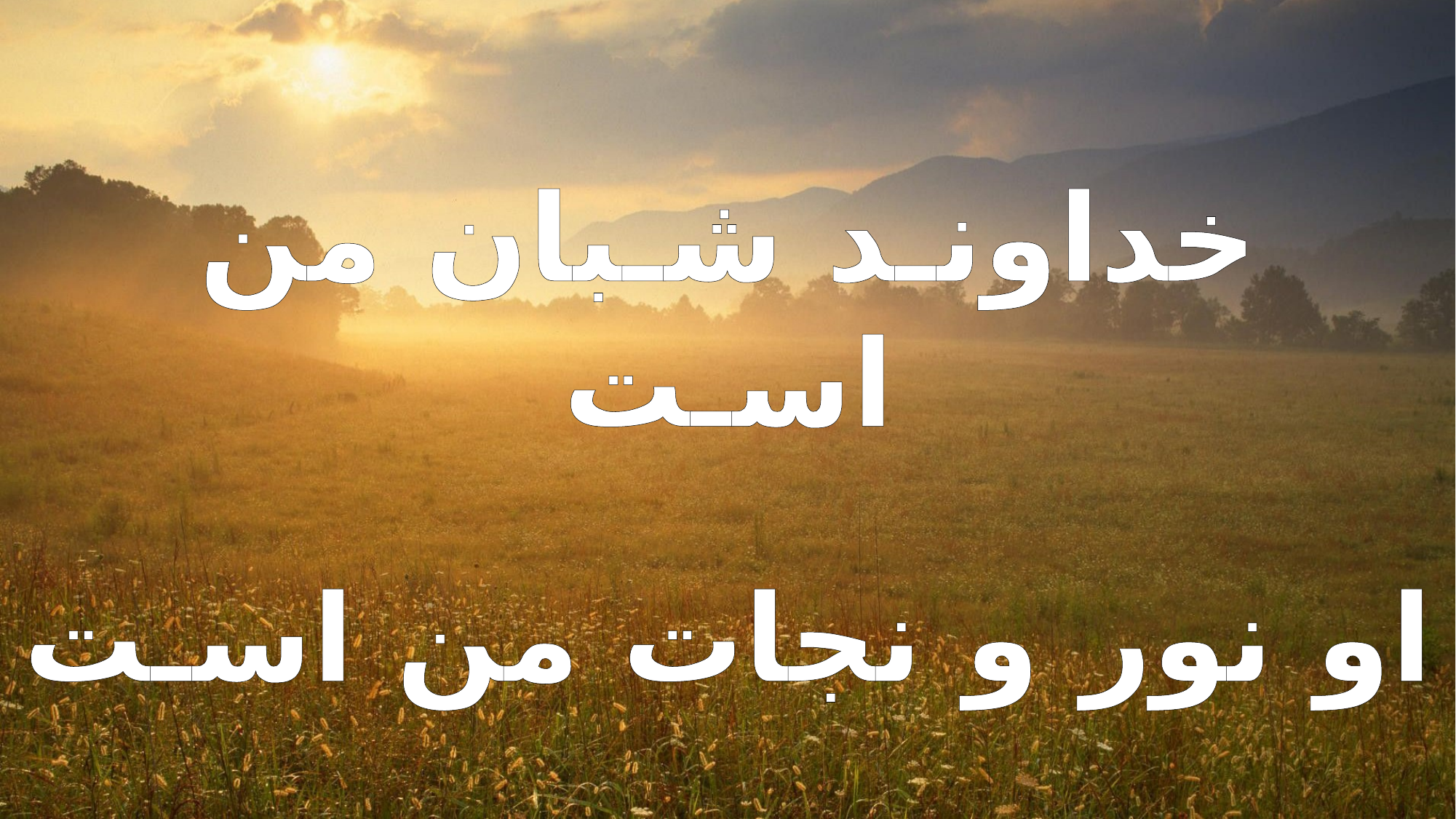

خداونـد شـبان من اسـت

او نور و نجات من اسـت